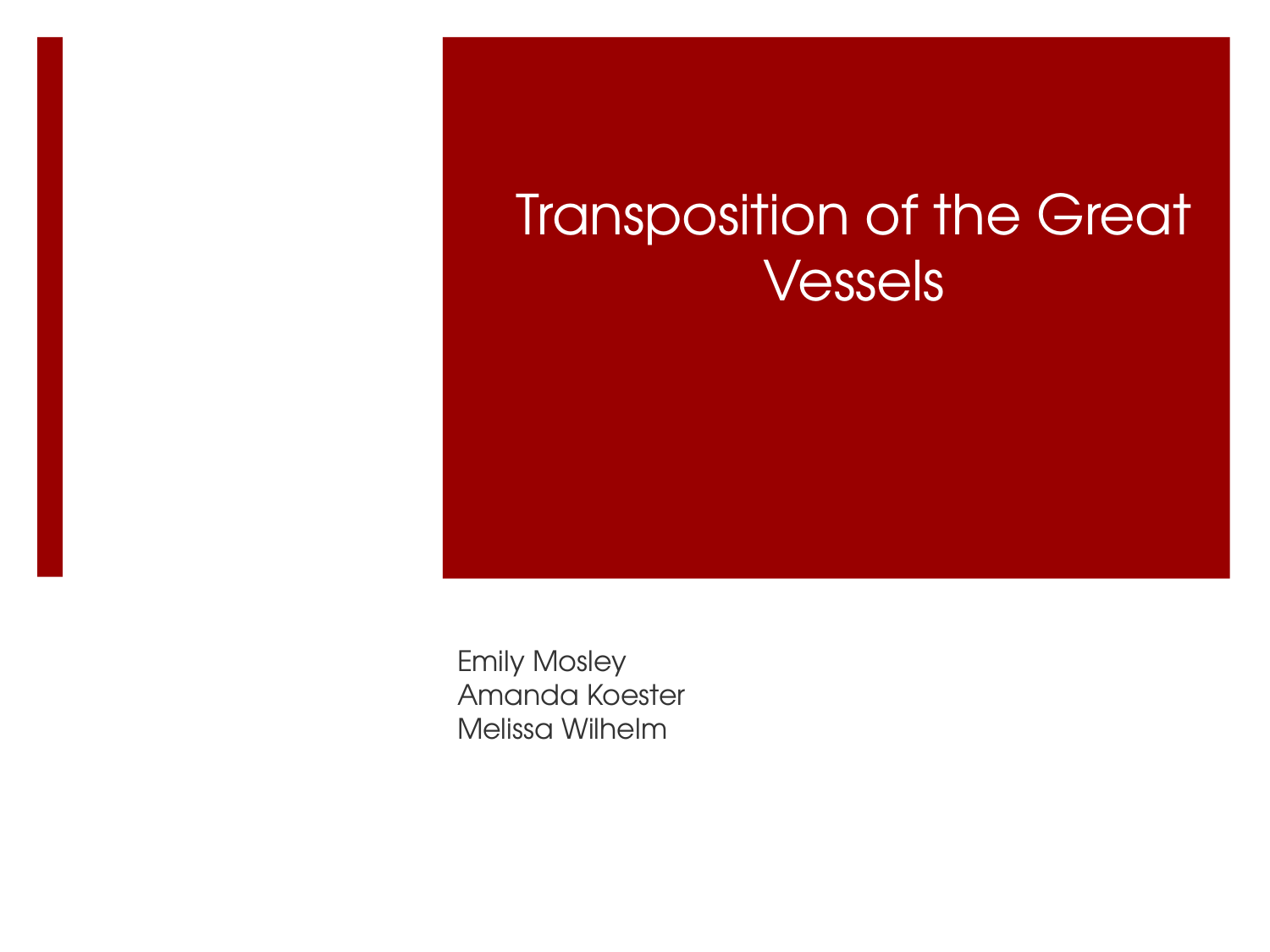

# Transposition of the Great Vessels
Emily Mosley
Amanda Koester
Melissa Wilhelm